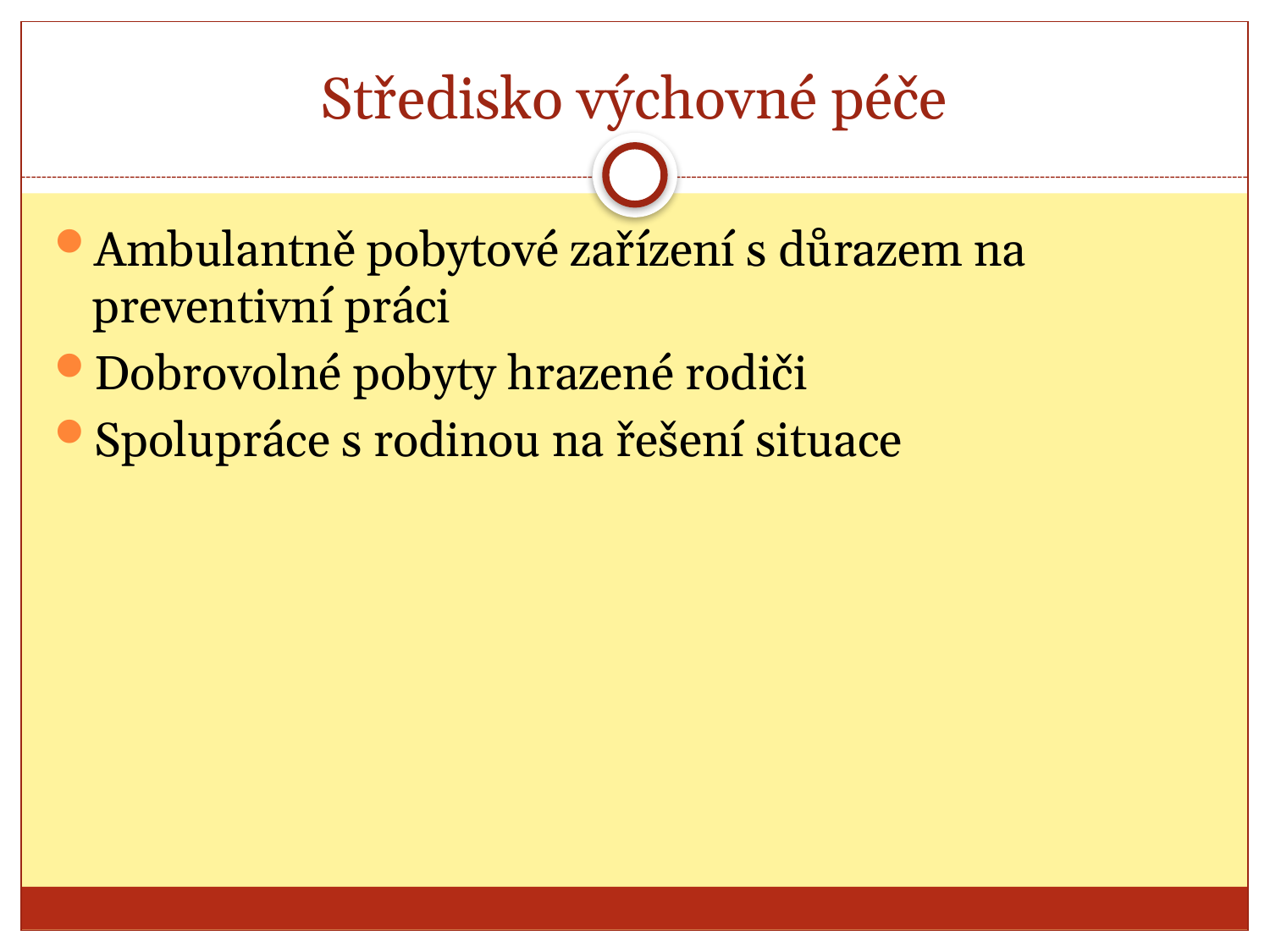

# Středisko výchovné péče
Ambulantně pobytové zařízení s důrazem na preventivní práci
Dobrovolné pobyty hrazené rodiči
Spolupráce s rodinou na řešení situace